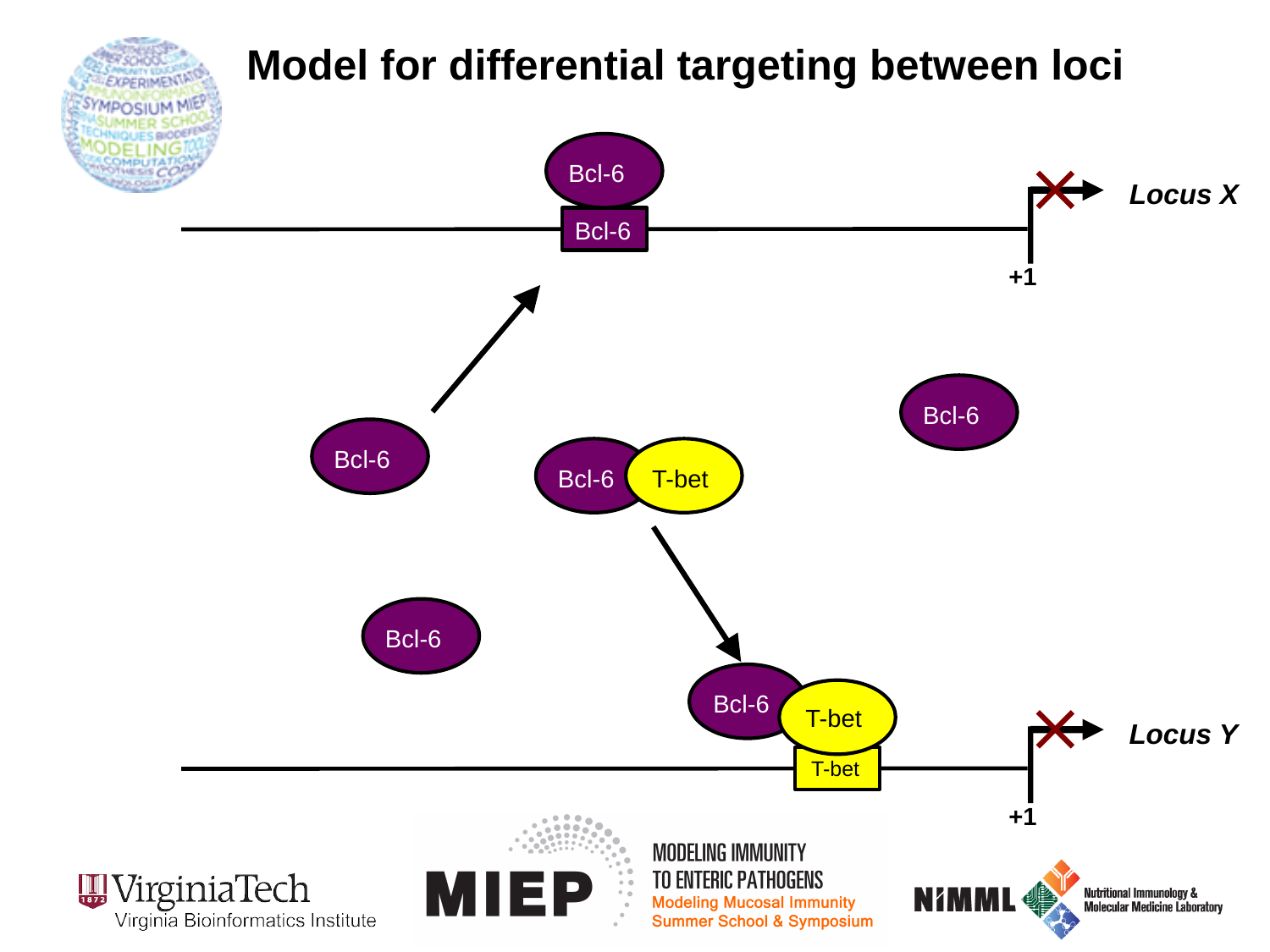

Model for differential targeting between loci

Bcl-6
Locus X

Bcl-6

+1

Bcl-6

Bcl-6

Bcl-6
T-bet

Bcl-6

Bcl-6
T-bet
Locus Y
Bcl-6

T-bet

+1